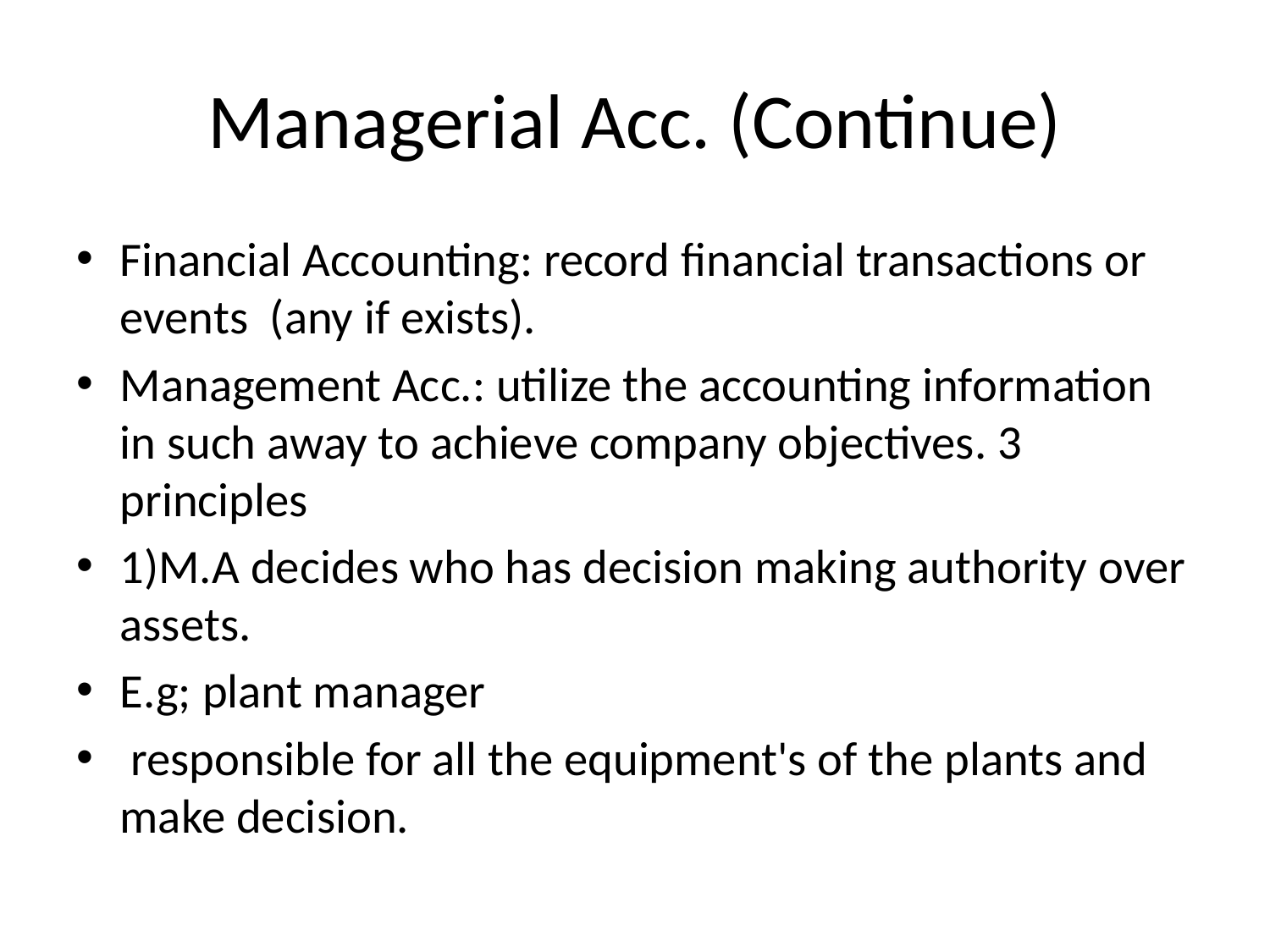

# Managerial Acc. (Continue)
Financial Accounting: record financial transactions or events  (any if exists).
Management Acc.: utilize the accounting information in such away to achieve company objectives. 3 principles
1)M.A decides who has decision making authority over assets.
E.g; plant manager
 responsible for all the equipment's of the plants and make decision.